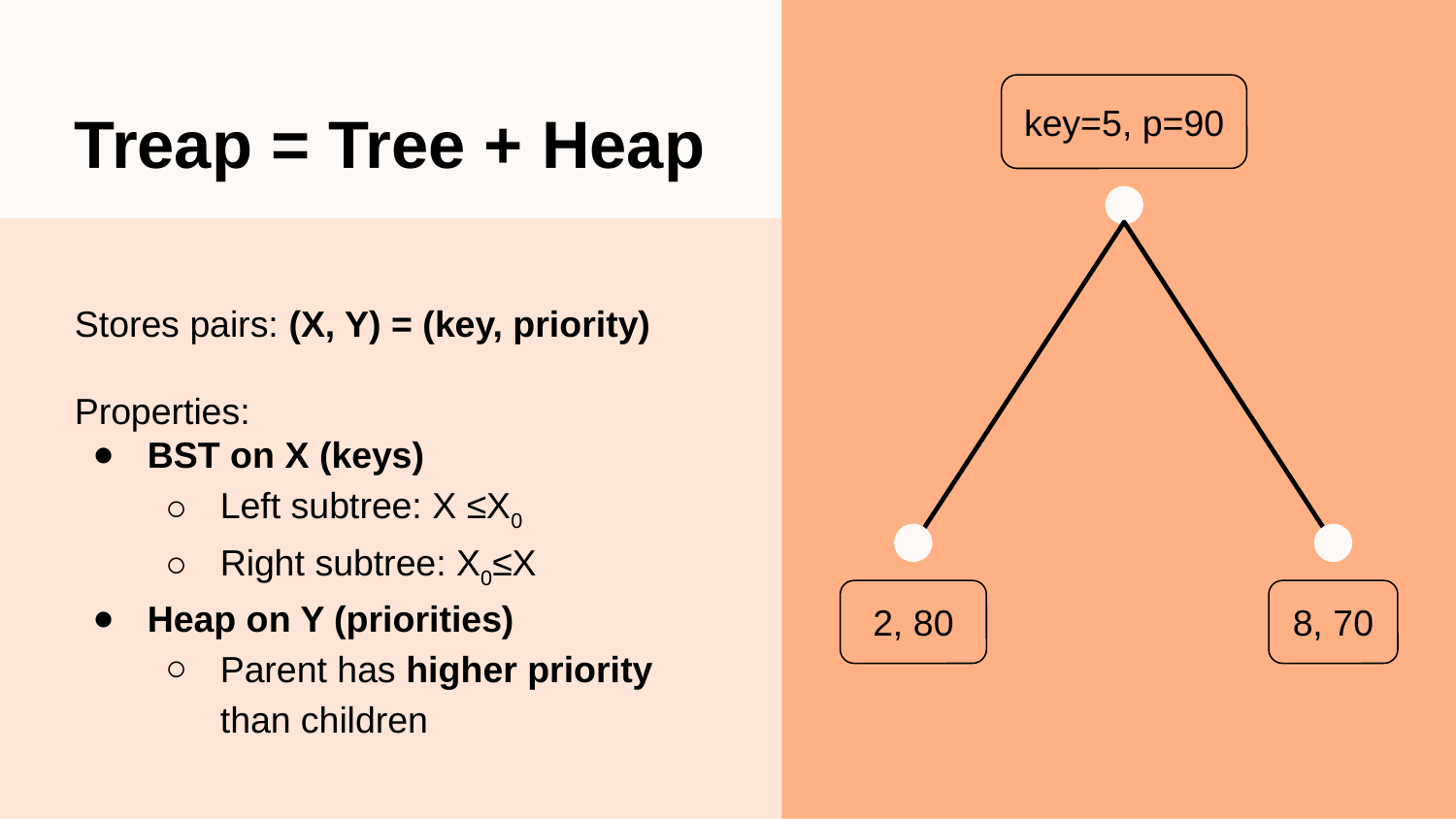

# Treap = Tree + Heap
key=5, p=90

Stores pairs: (X, Y) = (key, priority)

Properties:
BST on X (keys)
Left subtree: X ≤X0
Right subtree: X0≤X
Heap on Y (priorities)
Parent has higher priority than children

2, 80
8, 70